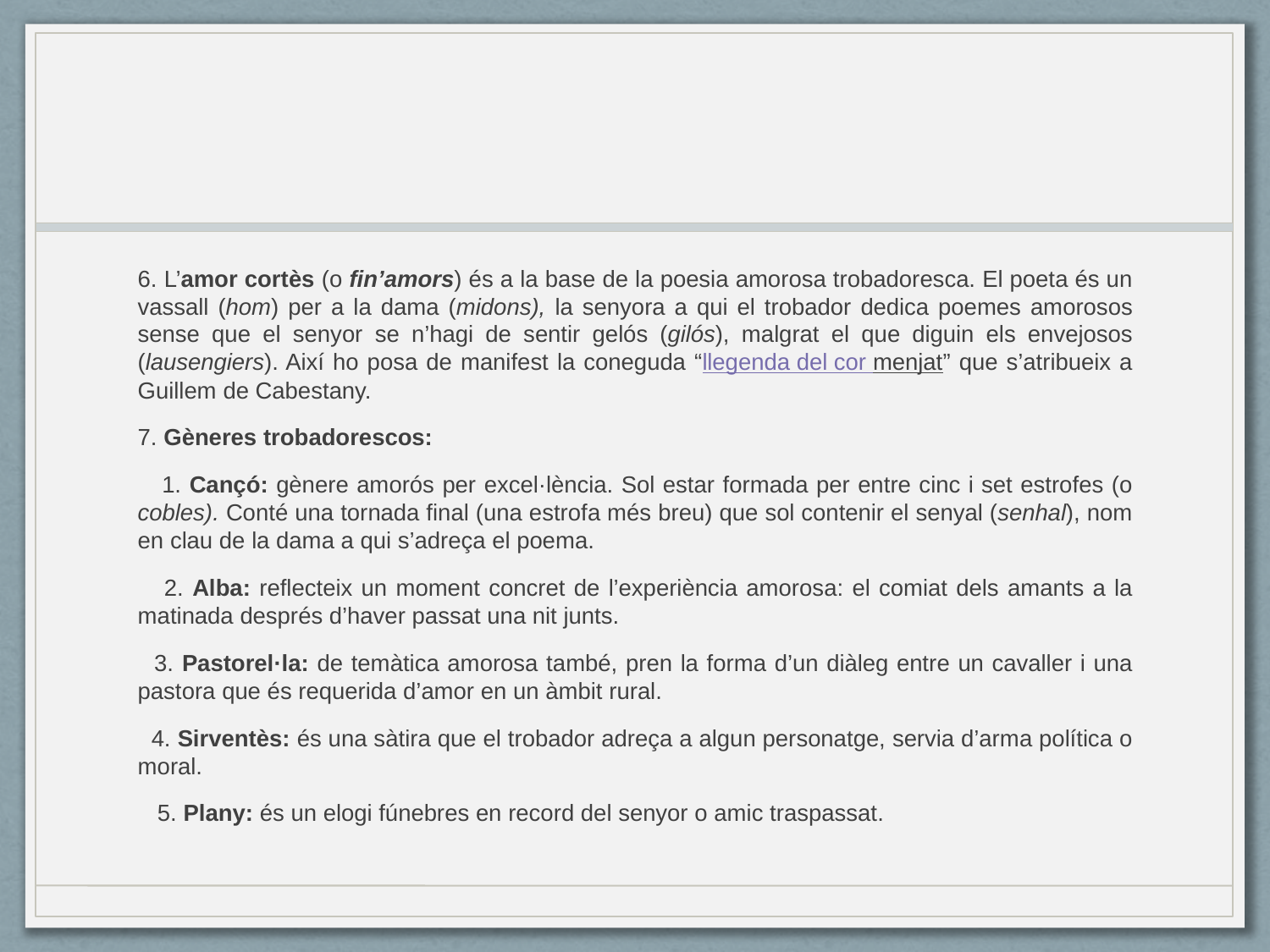

#
6. L’amor cortès (o fin’amors) és a la base de la poesia amorosa trobadoresca. El poeta és un vassall (hom) per a la dama (midons), la senyora a qui el trobador dedica poemes amorosos sense que el senyor se n’hagi de sentir gelós (gilós), malgrat el que diguin els envejosos (lausengiers). Així ho posa de manifest la coneguda “llegenda del cor menjat” que s’atribueix a Guillem de Cabestany.
7. Gèneres trobadorescos:
   1. Cançó: gènere amorós per excel·lència. Sol estar formada per entre cinc i set estrofes (o cobles). Conté una tornada final (una estrofa més breu) que sol contenir el senyal (senhal), nom en clau de la dama a qui s’adreça el poema.
   2. Alba: reflecteix un moment concret de l’experiència amorosa: el comiat dels amants a la matinada després d’haver passat una nit junts.
  3. Pastorel·la: de temàtica amorosa també, pren la forma d’un diàleg entre un cavaller i una pastora que és requerida d’amor en un àmbit rural.
  4. Sirventès: és una sàtira que el trobador adreça a algun personatge, servia d’arma política o moral.
   5. Plany: és un elogi fúnebres en record del senyor o amic traspassat.